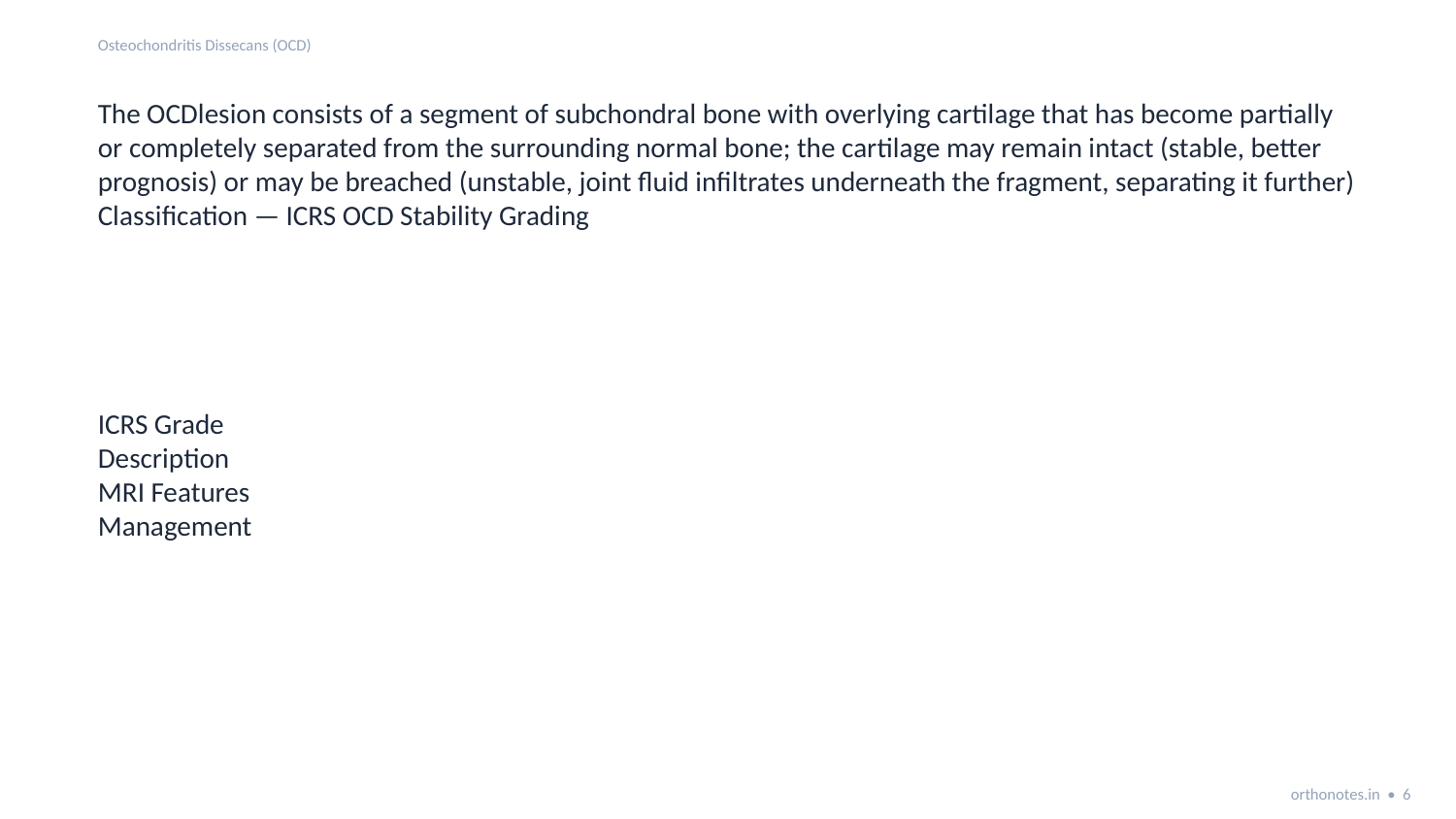

Osteochondritis Dissecans (OCD)
The OCDlesion consists of a segment of subchondral bone with overlying cartilage that has become partially or completely separated from the surrounding normal bone; the cartilage may remain intact (stable, better prognosis) or may be breached (unstable, joint fluid infiltrates underneath the fragment, separating it further)
Classification — ICRS OCD Stability Grading
ICRS Grade
Description
MRI Features
Management
orthonotes.in  •  6